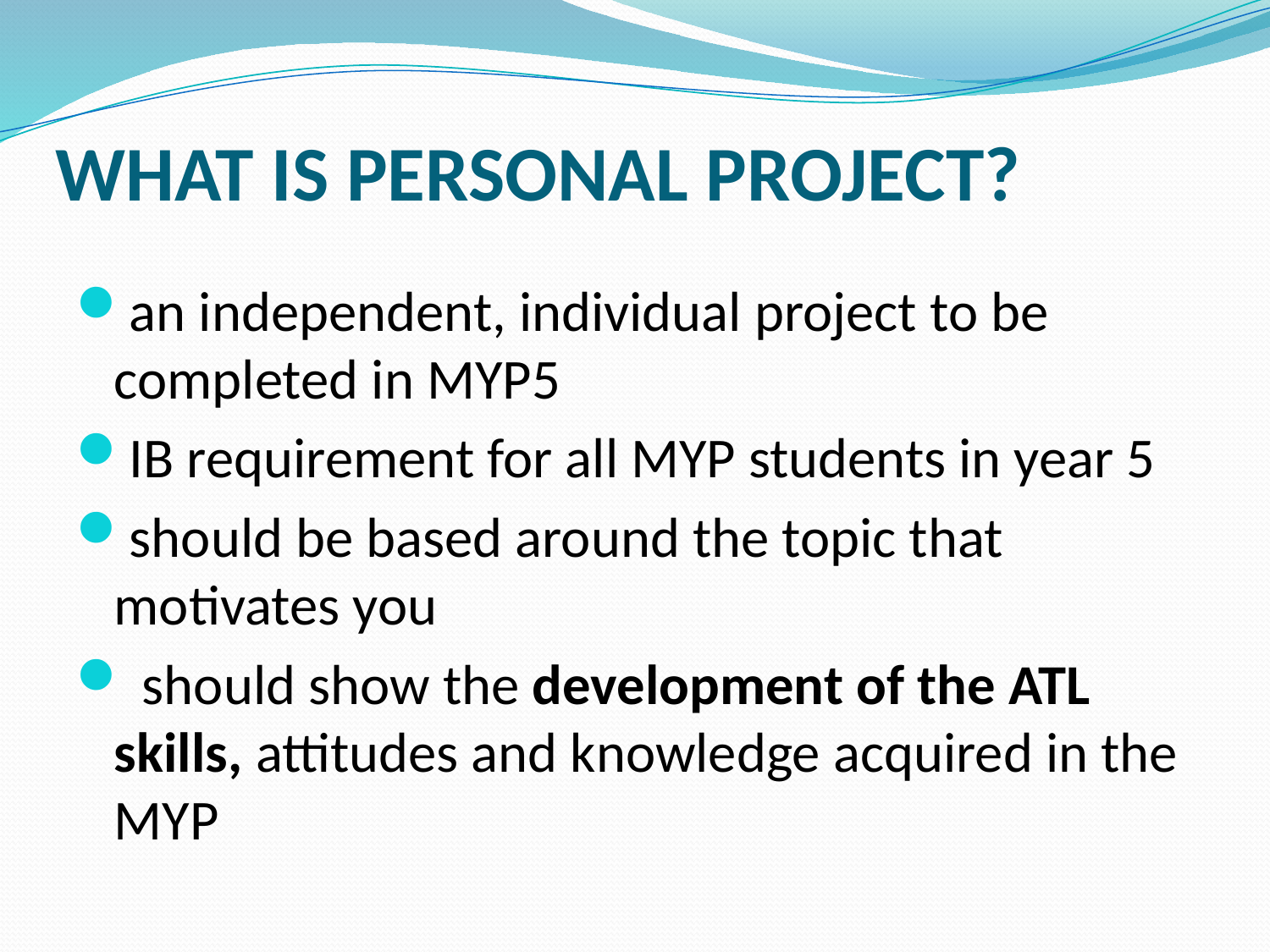

# WHAT IS PERSONAL PROJECT?
an independent, individual project to be completed in MYP5
IB requirement for all MYP students in year 5
should be based around the topic that motivates you
 should show the development of the ATL skills, attitudes and knowledge acquired in the MYP